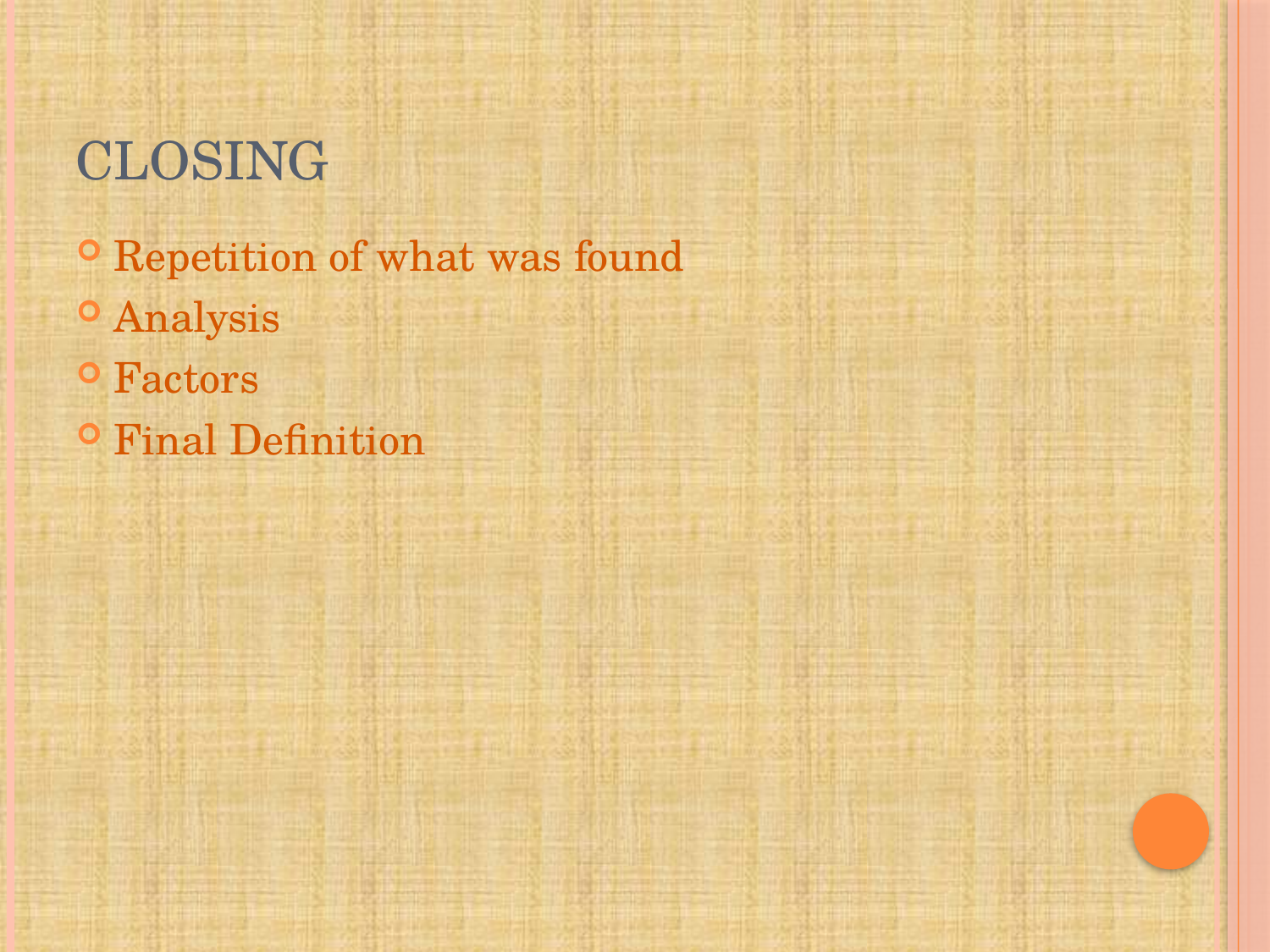

# Closing
Repetition of what was found
Analysis
Factors
Final Definition